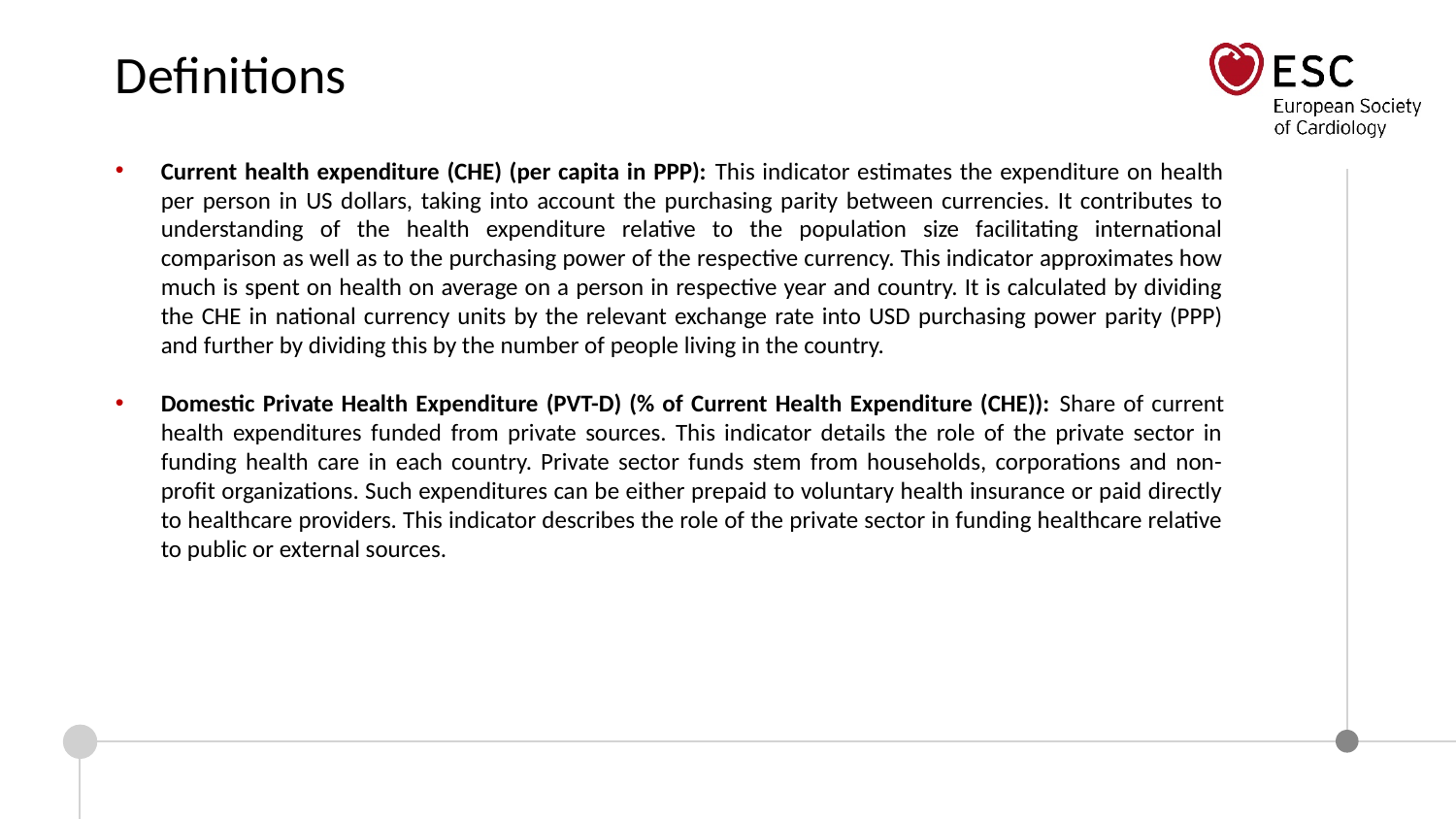

Definitions

Current health expenditure (CHE) (per capita in PPP): This indicator estimates the expenditure on health per person in US dollars, taking into account the purchasing parity between currencies. It contributes to understanding of the health expenditure relative to the population size facilitating international comparison as well as to the purchasing power of the respective currency. This indicator approximates how much is spent on health on average on a person in respective year and country. It is calculated by dividing the CHE in national currency units by the relevant exchange rate into USD purchasing power parity (PPP) and further by dividing this by the number of people living in the country.

Domestic Private Health Expenditure (PVT-D) (% of Current Health Expenditure (CHE)): Share of current health expenditures funded from private sources. This indicator details the role of the private sector in funding health care in each country. Private sector funds stem from households, corporations and non-profit organizations. Such expenditures can be either prepaid to voluntary health insurance or paid directly to healthcare providers. This indicator describes the role of the private sector in funding healthcare relative to public or external sources.